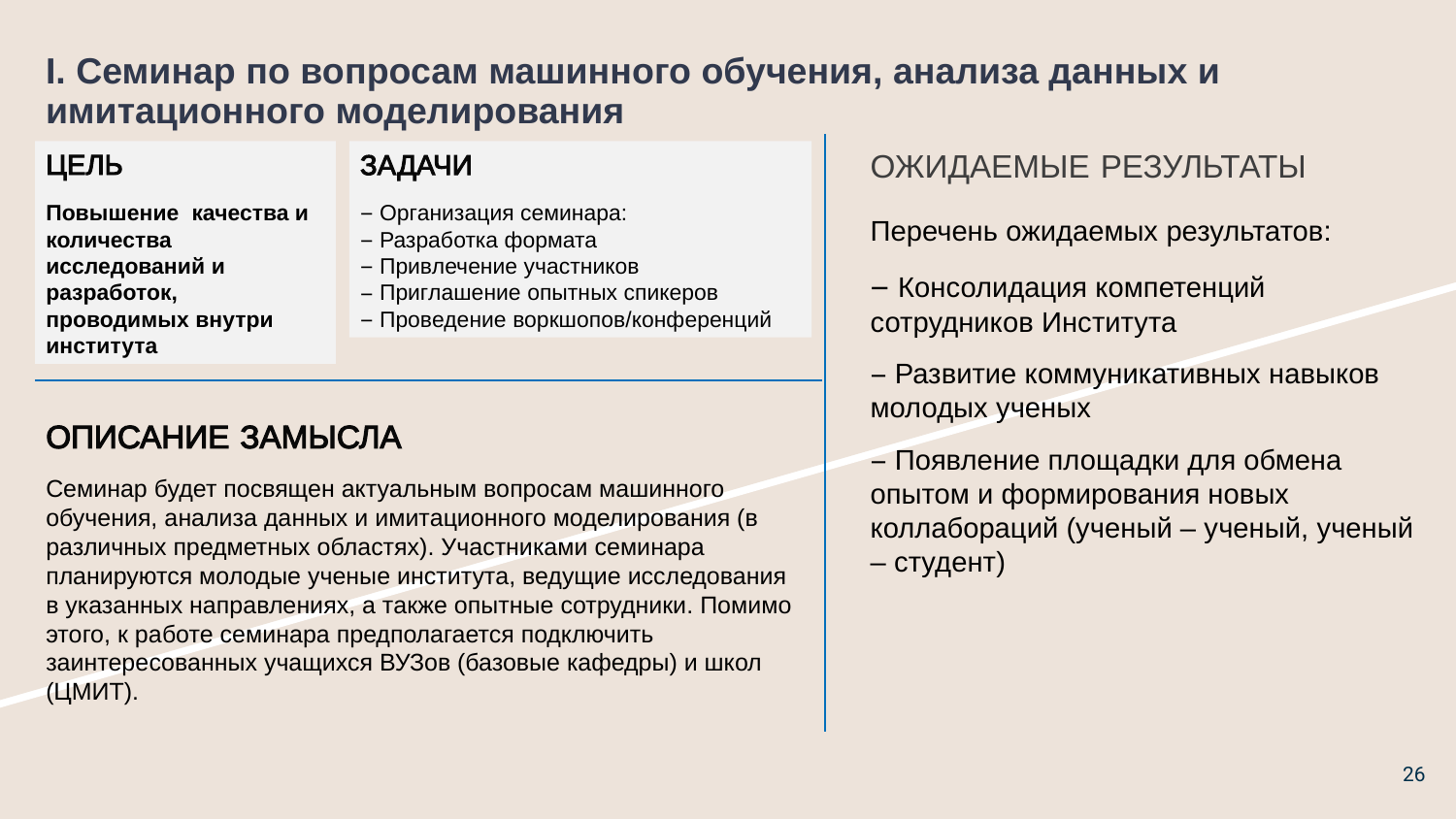

I. Семинар по вопросам машинного обучения, анализа данных и имитационного моделирования
ОЖИДАЕМЫЕ РЕЗУЛЬТАТЫ
Перечень ожидаемых результатов:
 Консолидация компетенций сотрудников Института
 Развитие коммуникативных навыков молодых ученых
 Появление площадки для обмена опытом и формирования новых коллабораций (ученый – ученый, ученый – студент)
ЦЕЛЬ
Повышение  качества и количества исследований и разработок, проводимых внутри института
ЗАДАЧИ
 Организация семинара:
 Разработка формата
 Привлечение участников
 Приглашение опытных спикеров
 Проведение воркшопов/конференций
ОПИСАНИЕ ЗАМЫСЛА
Семинар будет посвящен актуальным вопросам машинного обучения, анализа данных и имитационного моделирования (в различных предметных областях). Участниками семинара планируются молодые ученые института, ведущие исследования в указанных направлениях, а также опытные сотрудники. Помимо этого, к работе семинара предполагается подключить заинтересованных учащихся ВУЗов (базовые кафедры) и школ (ЦМИТ).

26